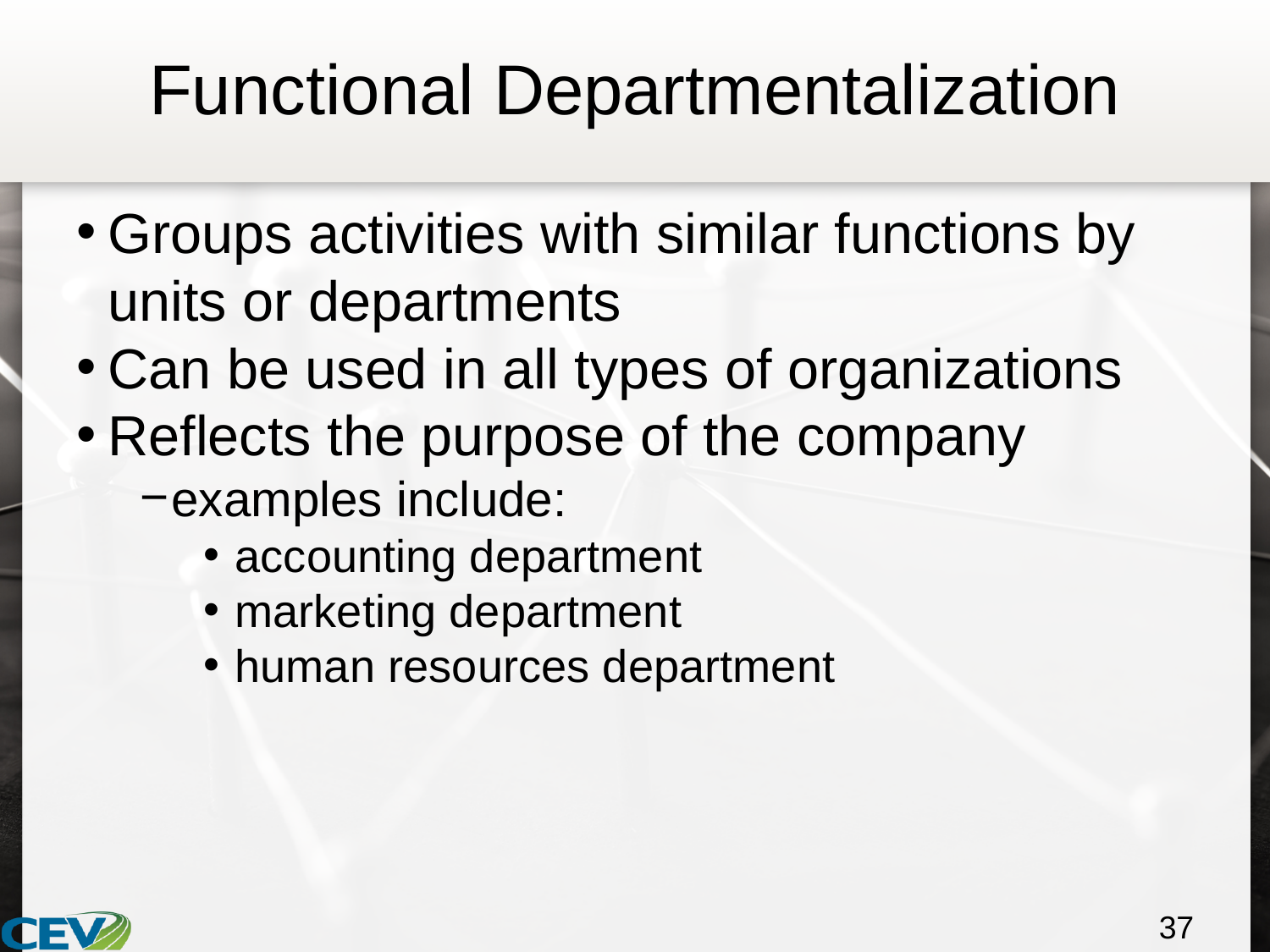

# Functional Departmentalization
Groups activities with similar functions by units or departments
Can be used in all types of organizations
Reflects the purpose of the company
examples include:
accounting department
marketing department
human resources department